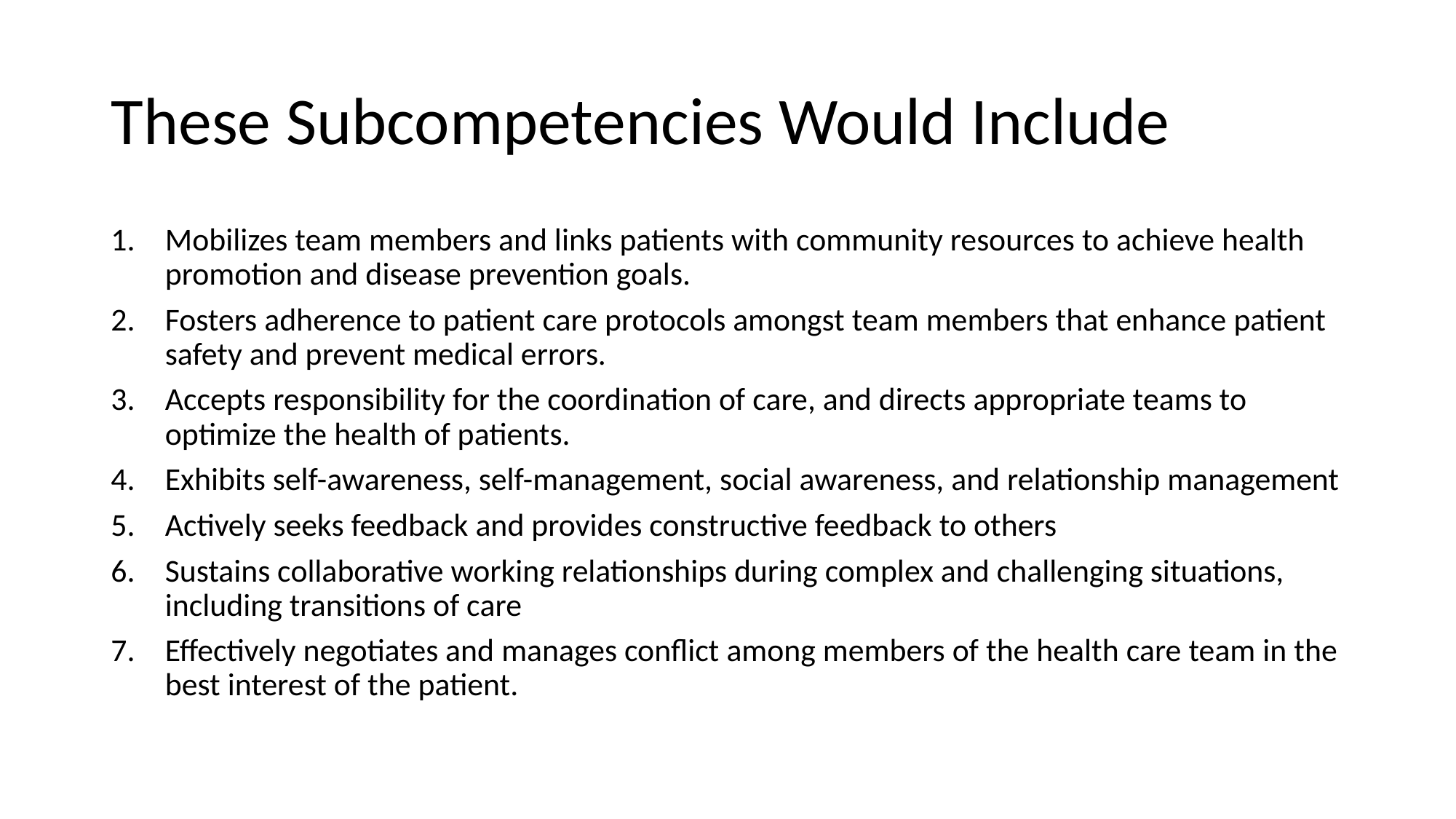

# These Subcompetencies Would Include
Mobilizes team members and links patients with community resources to achieve health promotion and disease prevention goals.
Fosters adherence to patient care protocols amongst team members that enhance patient safety and prevent medical errors.
Accepts responsibility for the coordination of care, and directs appropriate teams to optimize the health of patients.
Exhibits self-awareness, self-management, social awareness, and relationship management
Actively seeks feedback and provides constructive feedback to others
Sustains collaborative working relationships during complex and challenging situations, including transitions of care
Effectively negotiates and manages conflict among members of the health care team in the best interest of the patient.